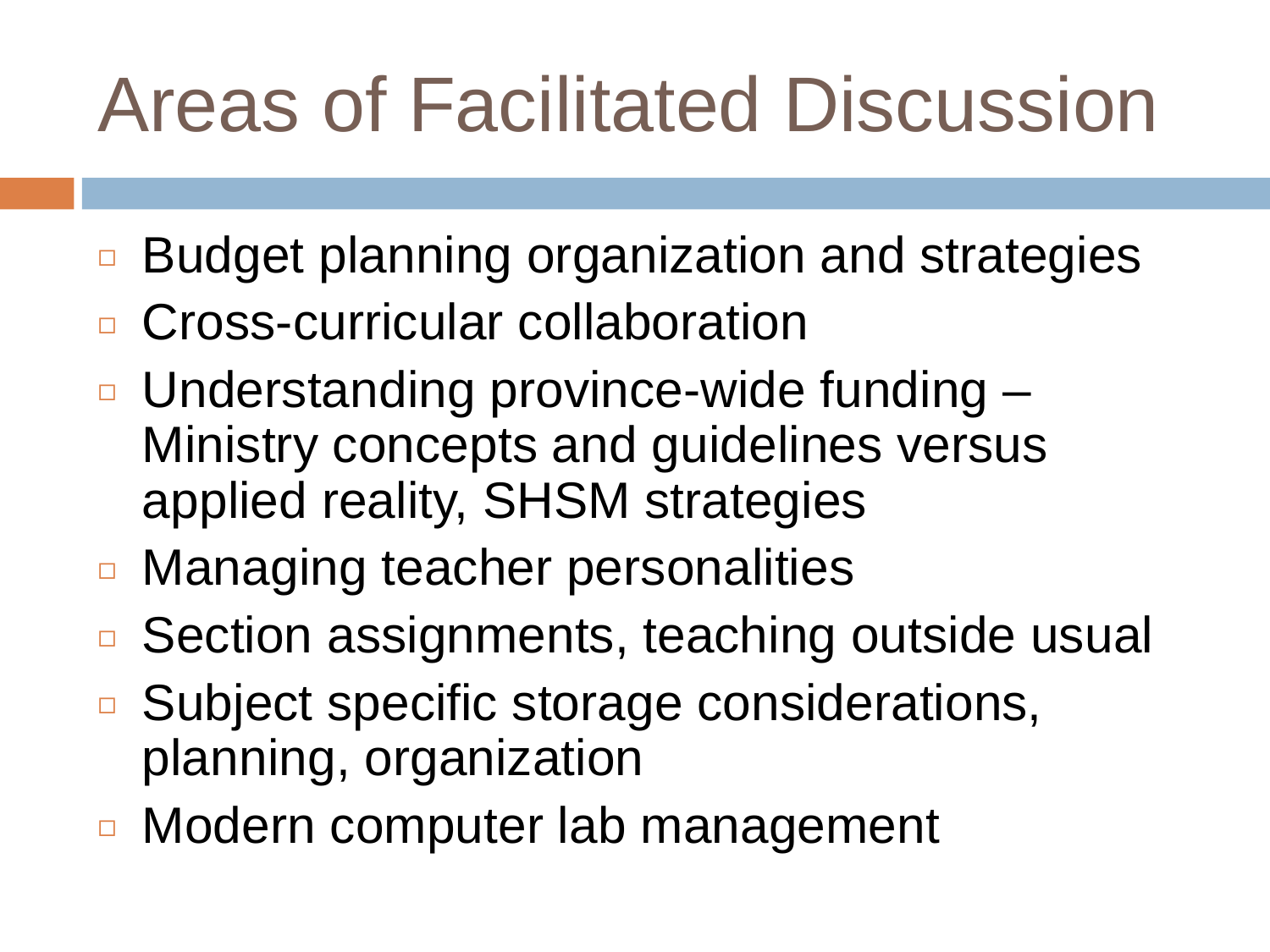

# Areas of Facilitated Discussion
Budget planning organization and strategies
Cross-curricular collaboration
Understanding province-wide funding – Ministry concepts and guidelines versus applied reality, SHSM strategies
Managing teacher personalities
Section assignments, teaching outside usual
Subject specific storage considerations, planning, organization
Modern computer lab management